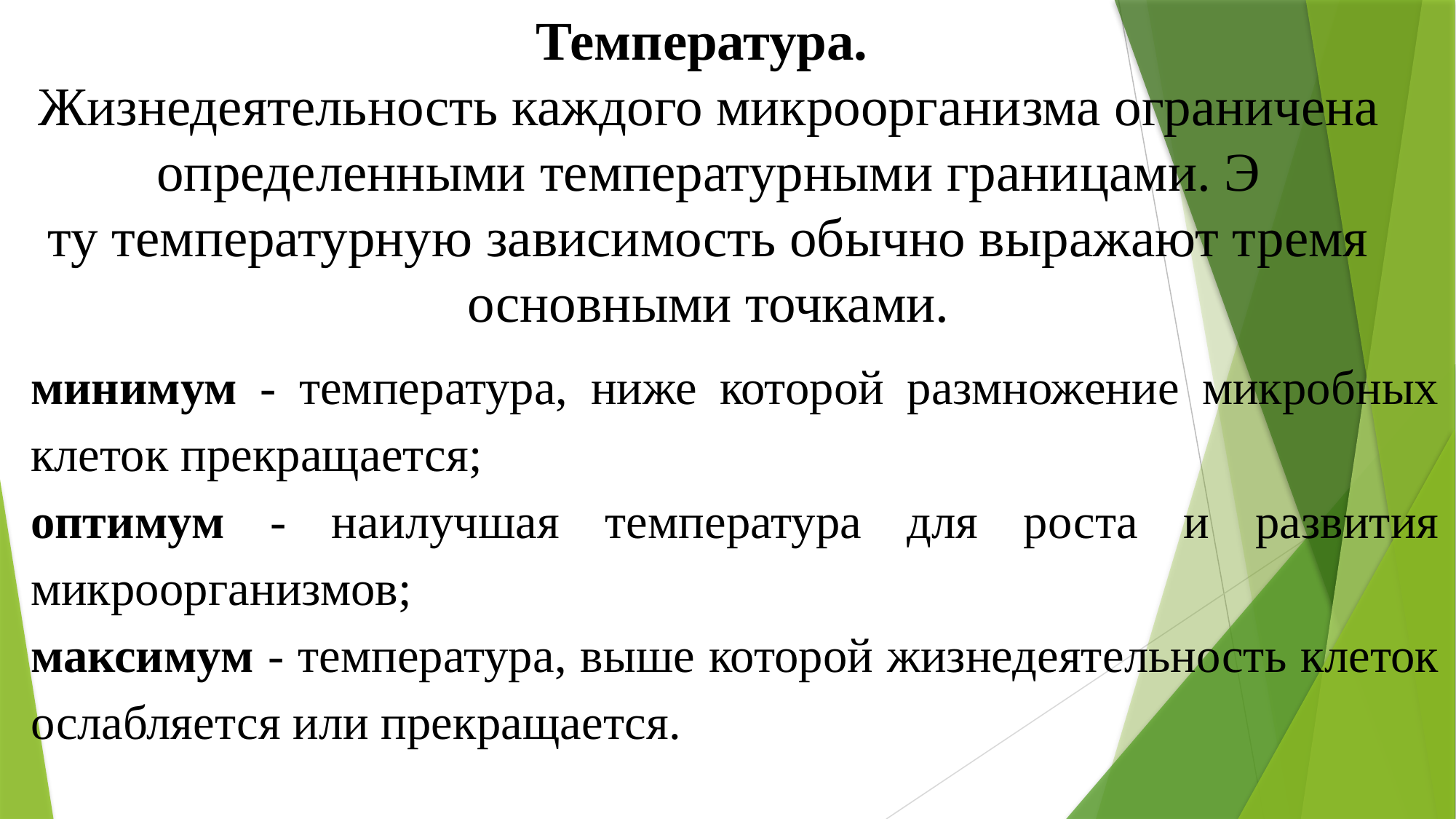

Температура.
Жизнедеятельность каждого микроорга­низма ограничена определенными температурными грани­цами. Э
ту температурную зависимость обычно выражают тремя основными точками.
минимум - температура, ниже которой размножение микробных клеток прекращается;
оптимум - наилучшая температура для роста и развития микроорганизмов;
максимум - температура, выше которой жизнедеятельность клеток ослабляется или прекращается.